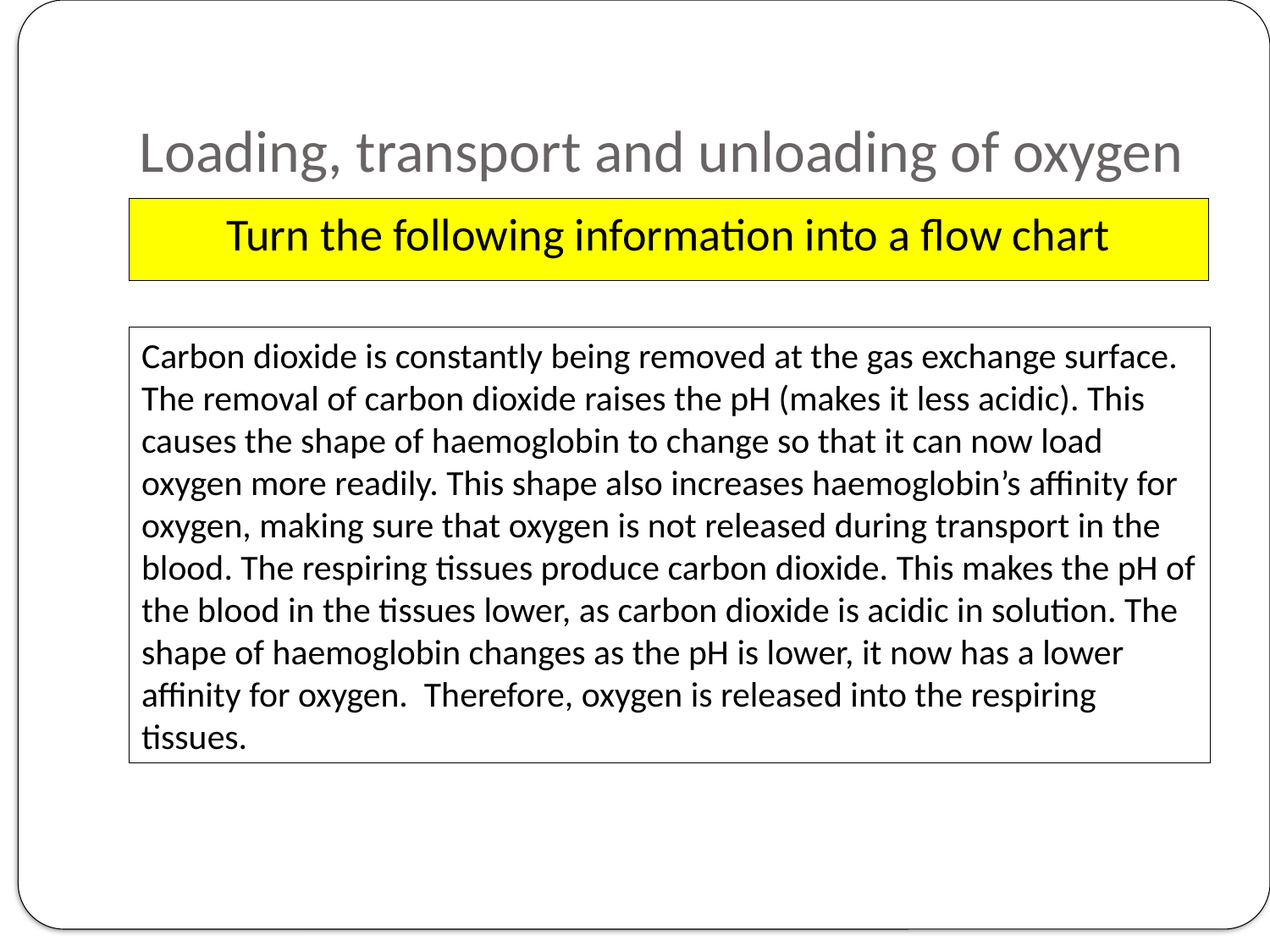

# Loading, transport and unloading of oxygen
Turn the following information into a flow chart
Carbon dioxide is constantly being removed at the gas exchange surface. The removal of carbon dioxide raises the pH (makes it less acidic). This causes the shape of haemoglobin to change so that it can now load oxygen more readily. This shape also increases haemoglobin’s affinity for oxygen, making sure that oxygen is not released during transport in the blood. The respiring tissues produce carbon dioxide. This makes the pH of the blood in the tissues lower, as carbon dioxide is acidic in solution. The shape of haemoglobin changes as the pH is lower, it now has a lower affinity for oxygen.  Therefore, oxygen is released into the respiring tissues.